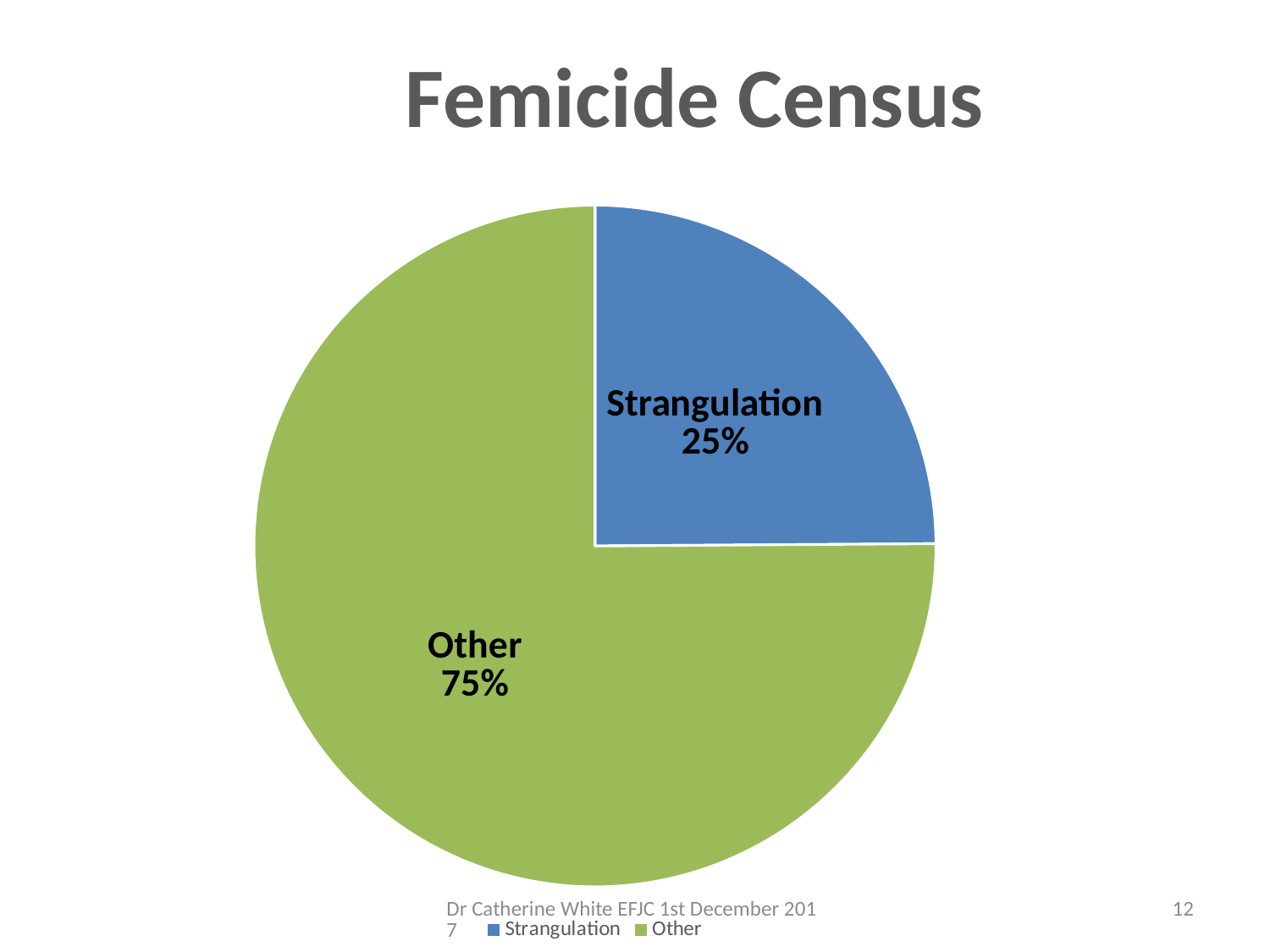

### Chart: Femicide Census

| Category | Femicide Census   |
|---|---|
| Strangulation | 233.0 |
| Other | 703.0 |
Dr Catherine White EFJC 1st December 2017
12